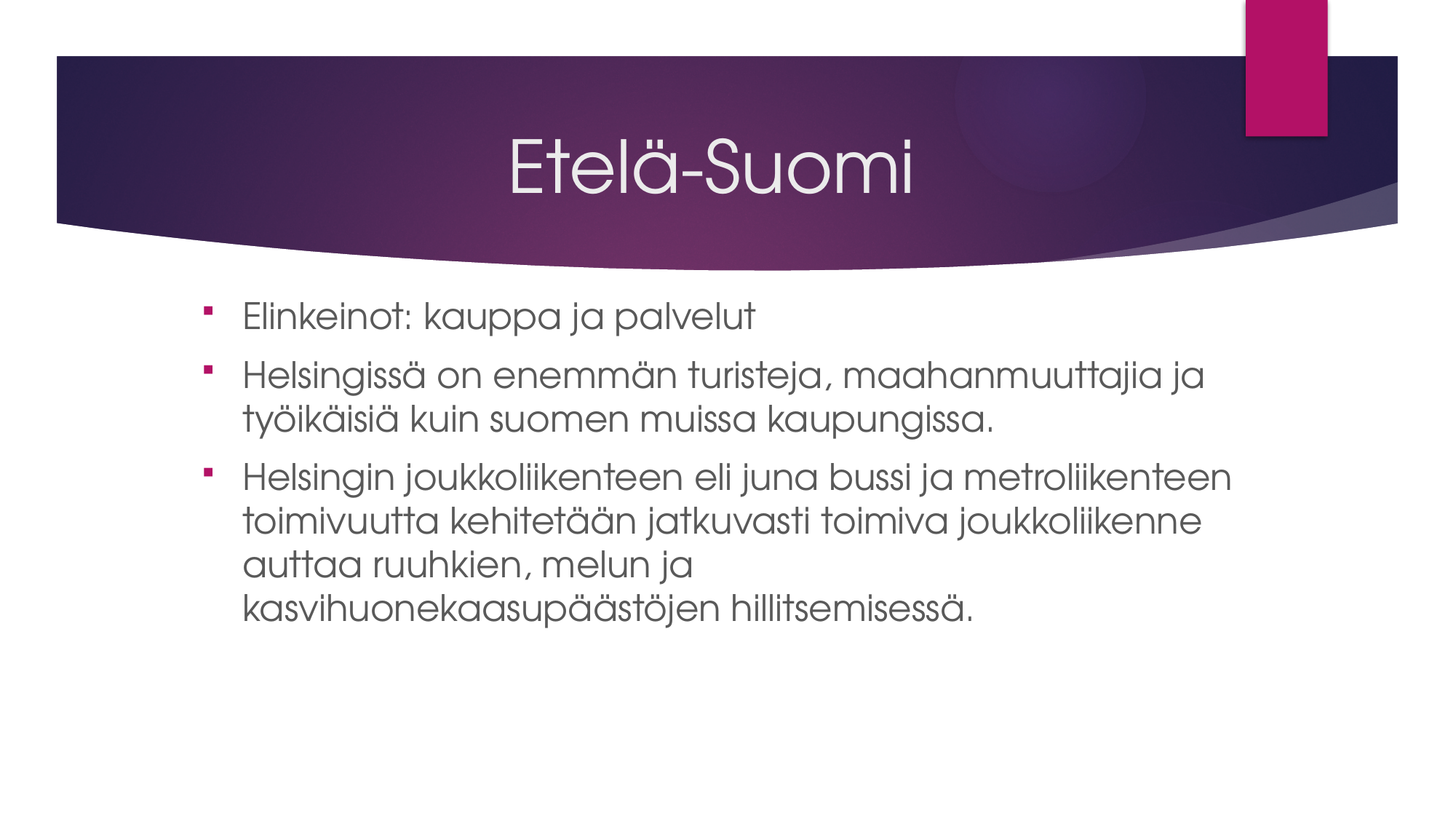

# Etelä-Suomi
Elinkeinot: kauppa ja palvelut
Helsingissä on enemmän turisteja, maahanmuuttajia ja työikäisiä kuin suomen muissa kaupungissa.
Helsingin joukkoliikenteen eli juna bussi ja metroliikenteen toimivuutta kehitetään jatkuvasti toimiva joukkoliikenne auttaa ruuhkien, melun ja kasvihuonekaasupäästöjen hillitsemisessä.